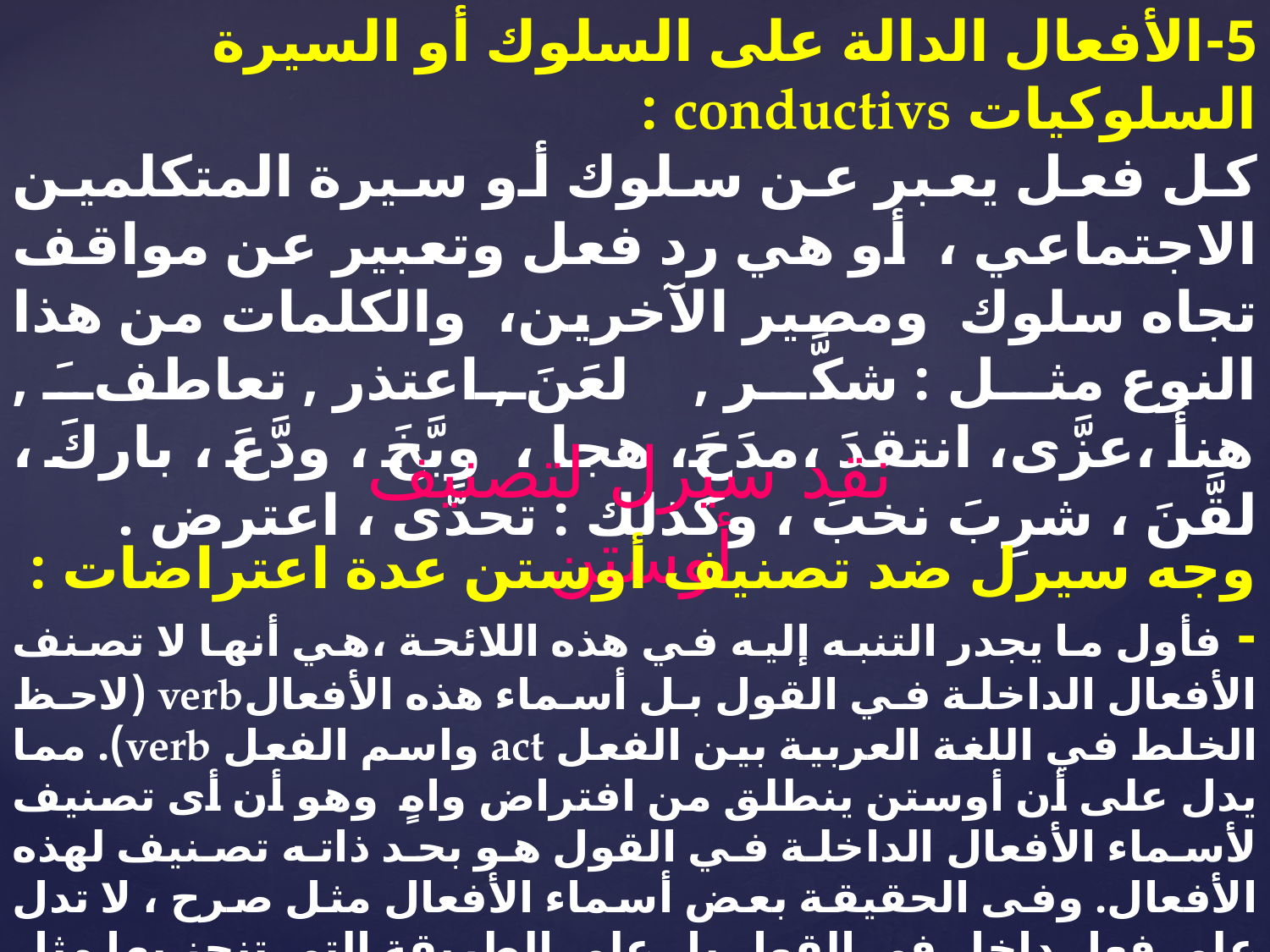

5-الأفعال الدالة على السلوك أو السيرة السلوكيات conductivs :
كل فعل يعبر عن سلوك أو سيرة المتكلمين الاجتماعي ،  أو هي رد فعل وتعبير عن مواقف تجاه سلوك  ومصير الآخرين،  والكلمات من هذا النوع مثل : شكَّر , لعَنَ , اعتذر , تعاطفَ , هنأَ ،عزَّى، انتقدَ ،مدَحَ، هجا ،  وبَّخَ ، ودَّعَ ، باركَ ، لقَّنَ ، شرِبَ نخبَ ، وكذلك : تحدَّى ، اعترض .
نقد سيرل لتصنيف أوستن
وجه سيرل ضد تصنيف أوستن عدة اعتراضات :
- فأول ما يجدر التنبه إليه في هذه اللائحة ،هي أنها لا تصنف الأفعال الداخلة في القول بل أسماء هذه الأفعالverb (لاحظ الخلط في اللغة العربية بين الفعل act واسم الفعل verb). مما يدل على أن أوستن ينطلق من افتراض واهٍ  وهو أن أى تصنيف لأسماء الأفعال الداخلة في القول هو بحد ذاته تصنيف لهذه الأفعال. وفى الحقيقة بعض أسماء الأفعال مثل صرح ، لا تدل على فعل داخل في القول بل على الطريقة التي تنجز بها مثل هذه الأفعال. فإنما التصريح يكون تصريحا بخبر أو أمر أو وعد .